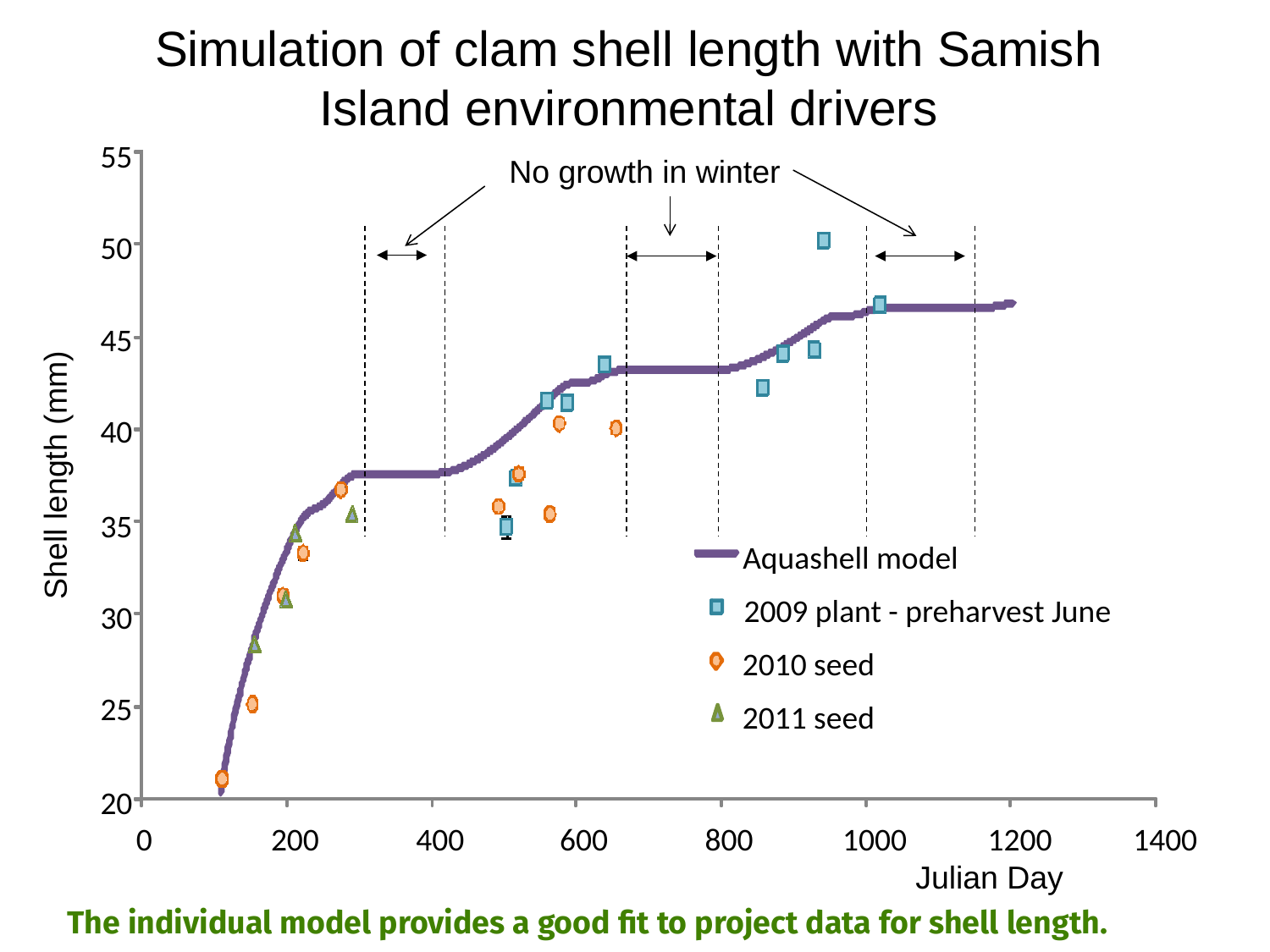

# Simulation of clam shell length with Samish Island environmental drivers
55

50

45

40

35

Aquashell model

2009 plant - preharvest June

30

2010 seed

25

2011 seed

20

0
200
400
600
800
1000
1200
1400
No growth in winter
Shell length (mm)
Julian Day
The individual model provides a good fit to project data for shell length.